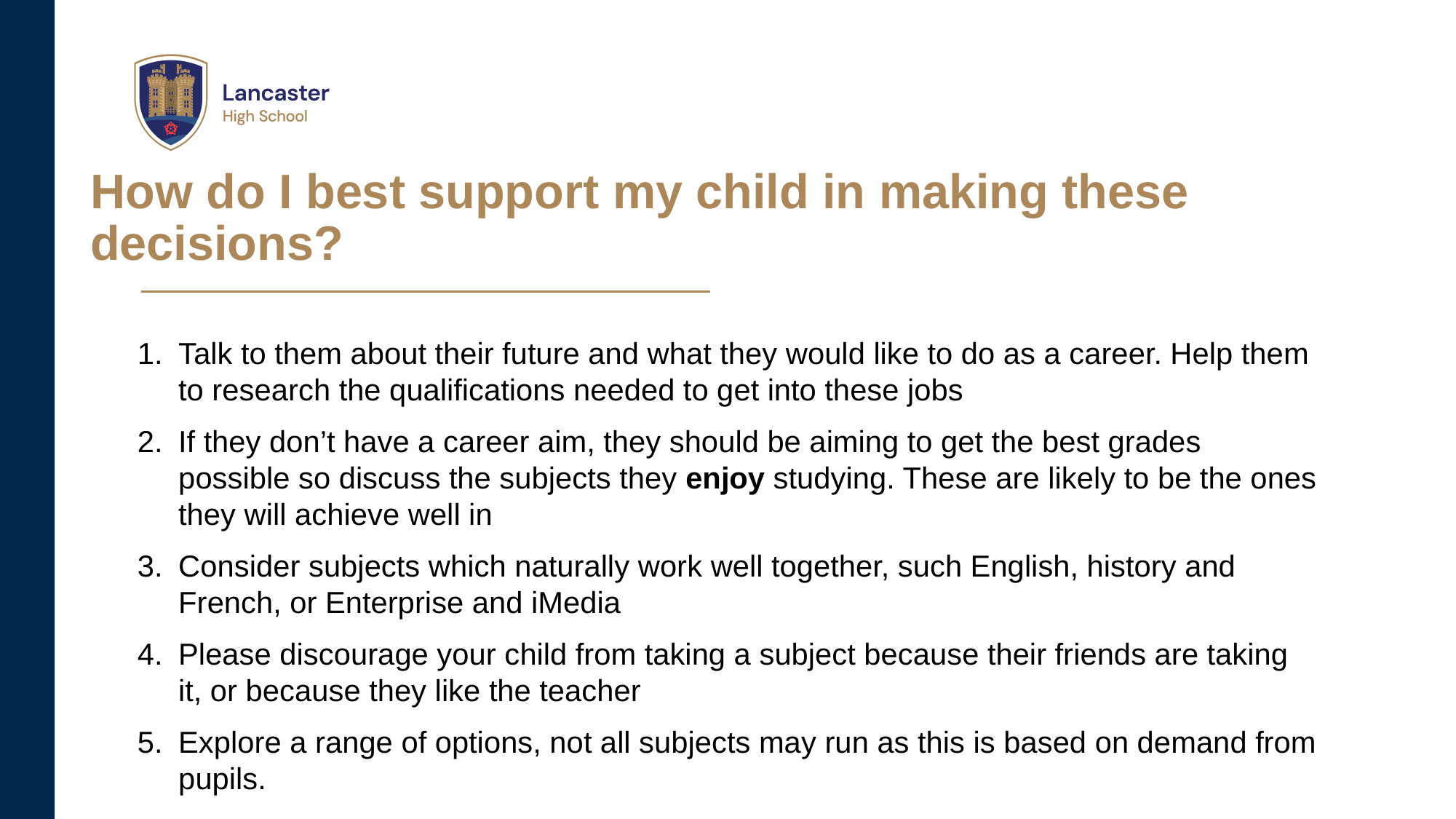

# How do I best support my child in making these decisions?
Talk to them about their future and what they would like to do as a career. Help them to research the qualifications needed to get into these jobs
If they don’t have a career aim, they should be aiming to get the best grades possible so discuss the subjects they enjoy studying. These are likely to be the ones they will achieve well in
Consider subjects which naturally work well together, such English, history and French, or Enterprise and iMedia
Please discourage your child from taking a subject because their friends are taking it, or because they like the teacher
Explore a range of options, not all subjects may run as this is based on demand from pupils.